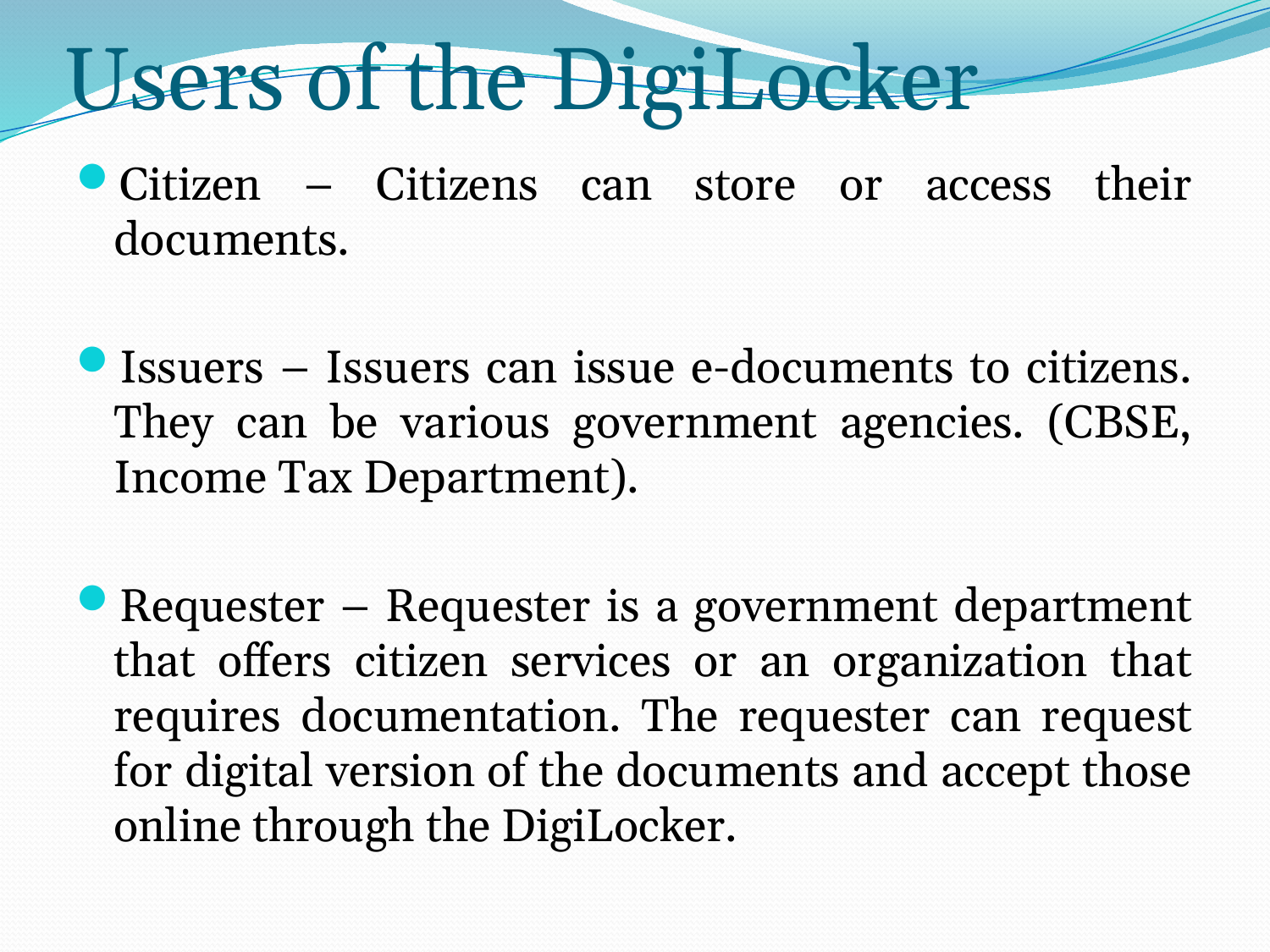

# Users of the DigiLocker
Citizen – Citizens can store or access their documents.

Issuers – Issuers can issue e-documents to citizens. They can be various government agencies. (CBSE, Income Tax Department).

Requester – Requester is a government department that offers citizen services or an organization that requires documentation. The requester can request for digital version of the documents and accept those online through the DigiLocker.